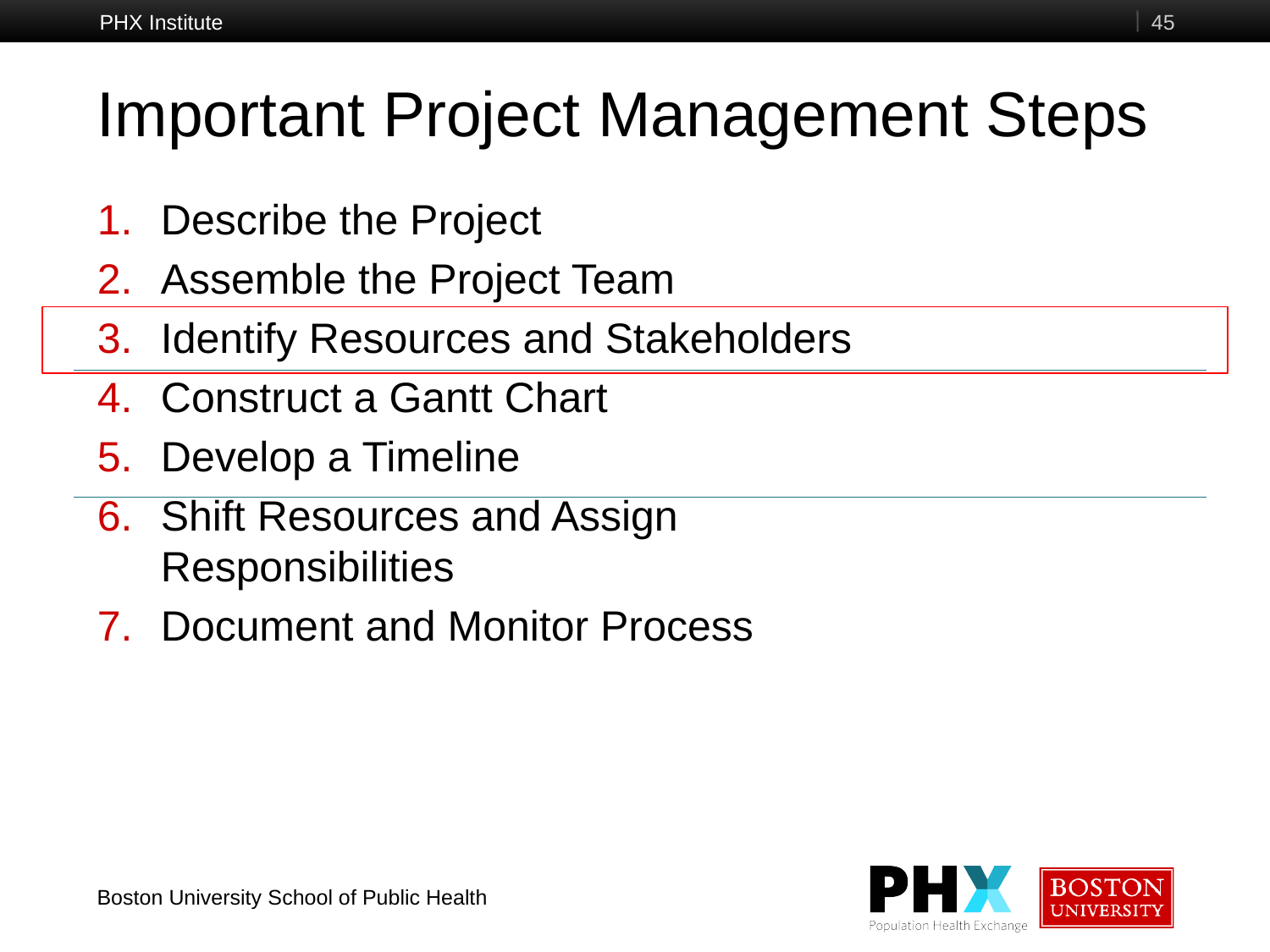

PHX Institute
45
# Important Project Management Steps
Describe the Project
Assemble the Project Team
Identify Resources and Stakeholders
Construct a Gantt Chart
Develop a Timeline
Shift Resources and Assign Responsibilities
Document and Monitor Process